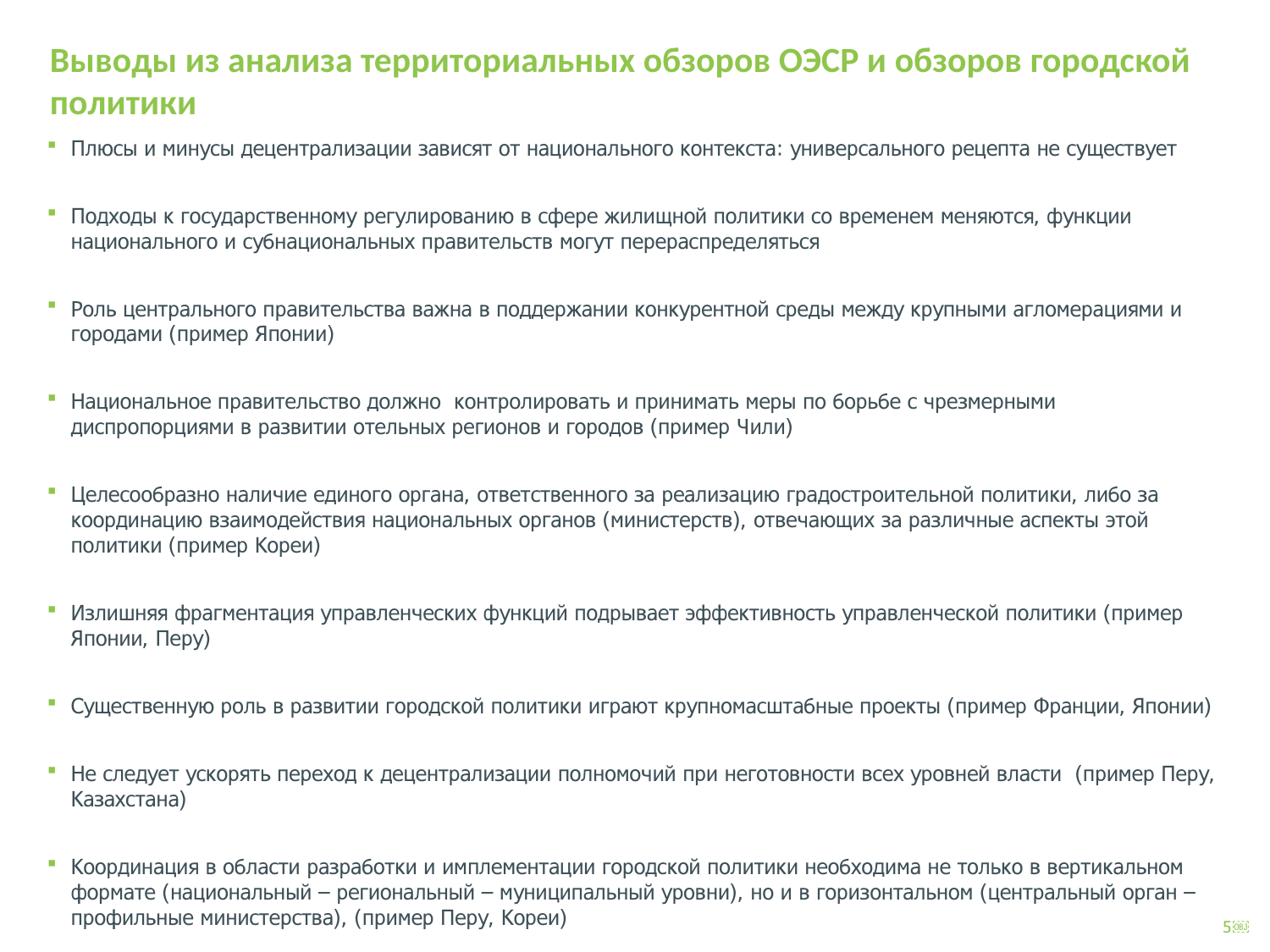

# Выводы из анализа территориальных обзоров ОЭСР и обзоров городской политики
Плюсы и минусы децентрализации зависят от национального контекста: универсального рецепта не существует

Подходы к государственному регулированию в сфере жилищной политики со временем меняются, функции национального и субнациональных правительств могут перераспределяться

Роль центрального правительства важна в поддержании конкурентной среды между крупными агломерациями и городами (пример Японии)

Национальное правительство должно  контролировать и принимать меры по борьбе с чрезмерными  диспропорциями в развитии отельных регионов и городов (пример Чили)

Целесообразно наличие единого органа, ответственного за реализацию градостроительной политики, либо за координацию взаимодействия национальных органов (министерств), отвечающих за различные аспекты этой политики (пример Кореи)

Излишняя фрагментация управленческих функций подрывает эффективность управленческой политики (пример Японии, Перу)

Существенную роль в развитии городской политики играют крупномасштабные проекты (пример Франции, Японии)

Не следует ускорять переход к децентрализации полномочий при неготовности всех уровней власти  (пример Перу, Казахстана)

Координация в области разработки и имплементации городской политики необходима не только в вертикальном формате (национальный – региональный – муниципальный уровни), но и в горизонтальном (центральный орган – профильные министерства), (пример Перу, Кореи)